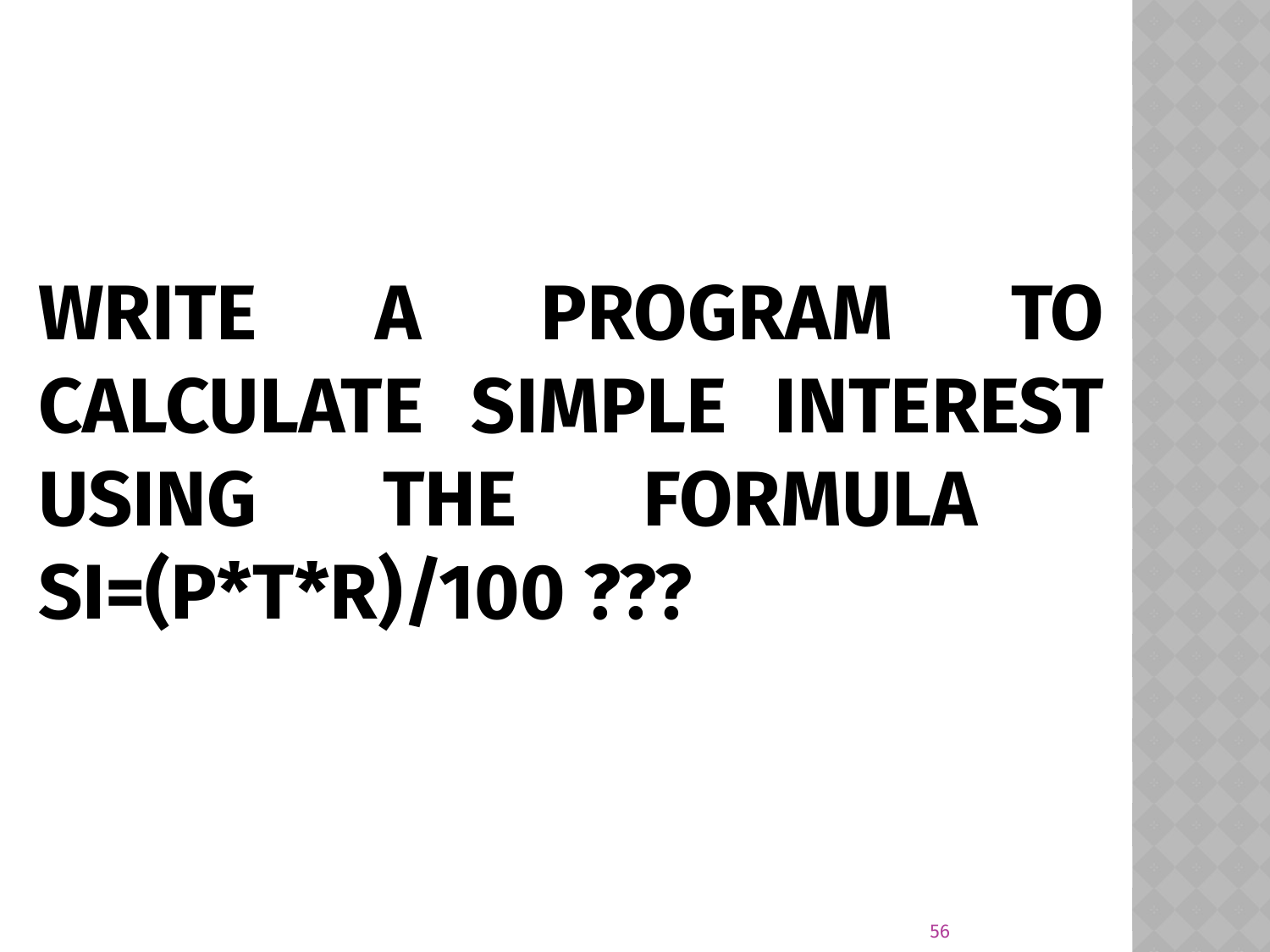

# Write a program to calculate simple interest using the formula SI=(P*t*r)/100 ???
56